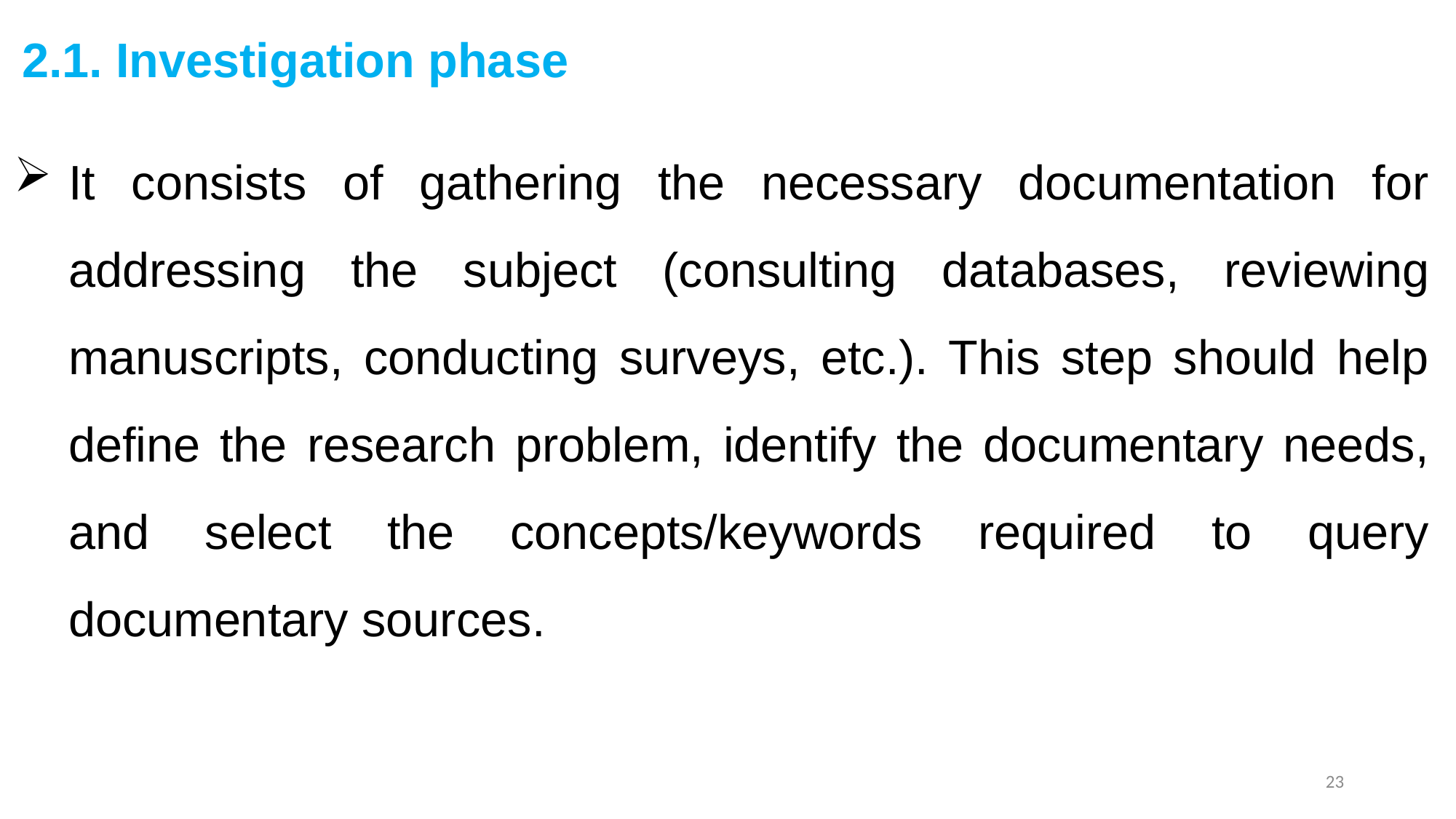

2.1. Investigation phase
It consists of gathering the necessary documentation for addressing the subject (consulting databases, reviewing manuscripts, conducting surveys, etc.). This step should help define the research problem, identify the documentary needs, and select the concepts/keywords required to query documentary sources.
23